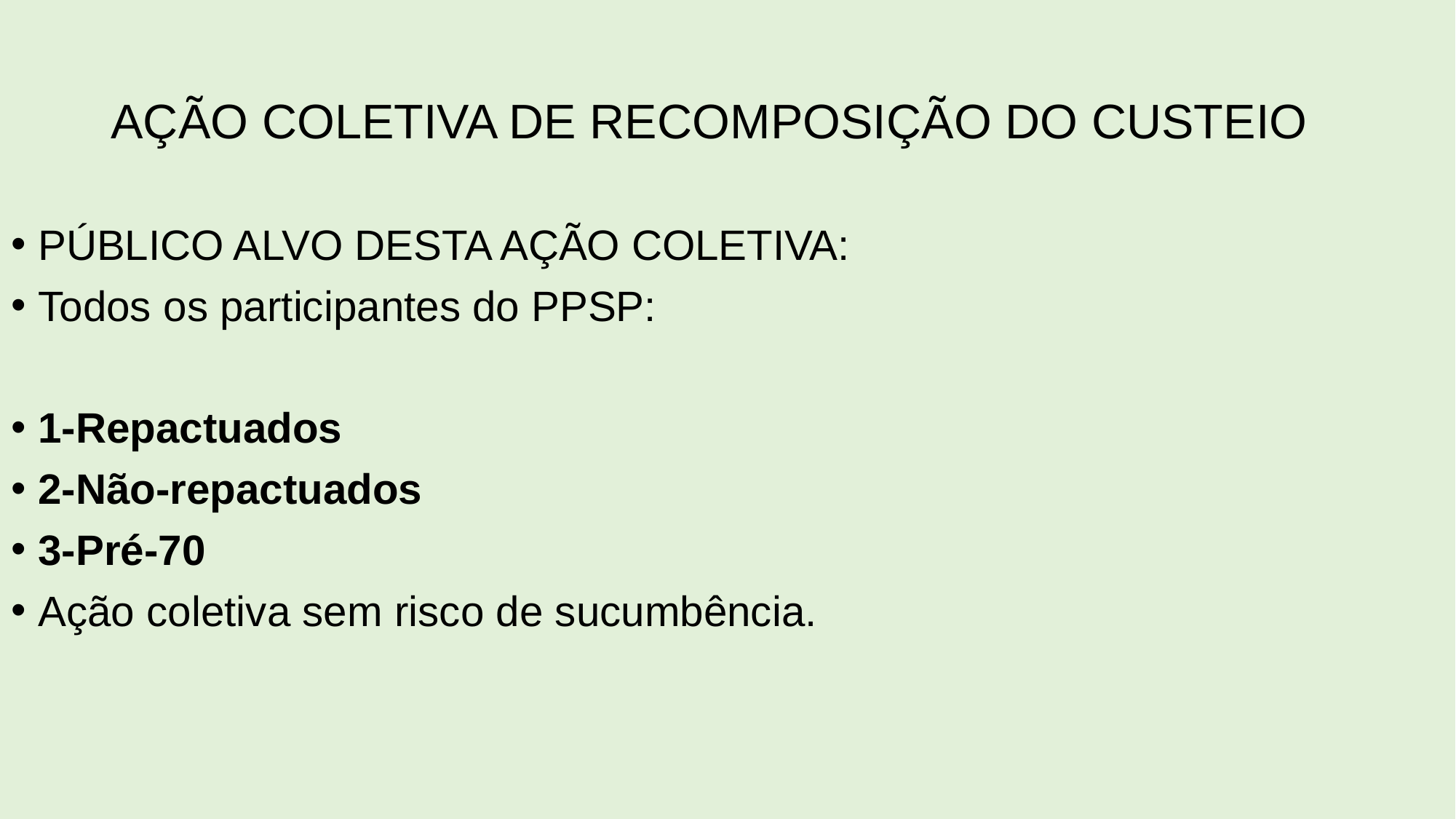

# AÇÃO COLETIVA DE RECOMPOSIÇÃO DO CUSTEIO
PÚBLICO ALVO DESTA AÇÃO COLETIVA:
Todos os participantes do PPSP:

1-Repactuados
2-Não-repactuados
3-Pré-70
Ação coletiva sem risco de sucumbência.